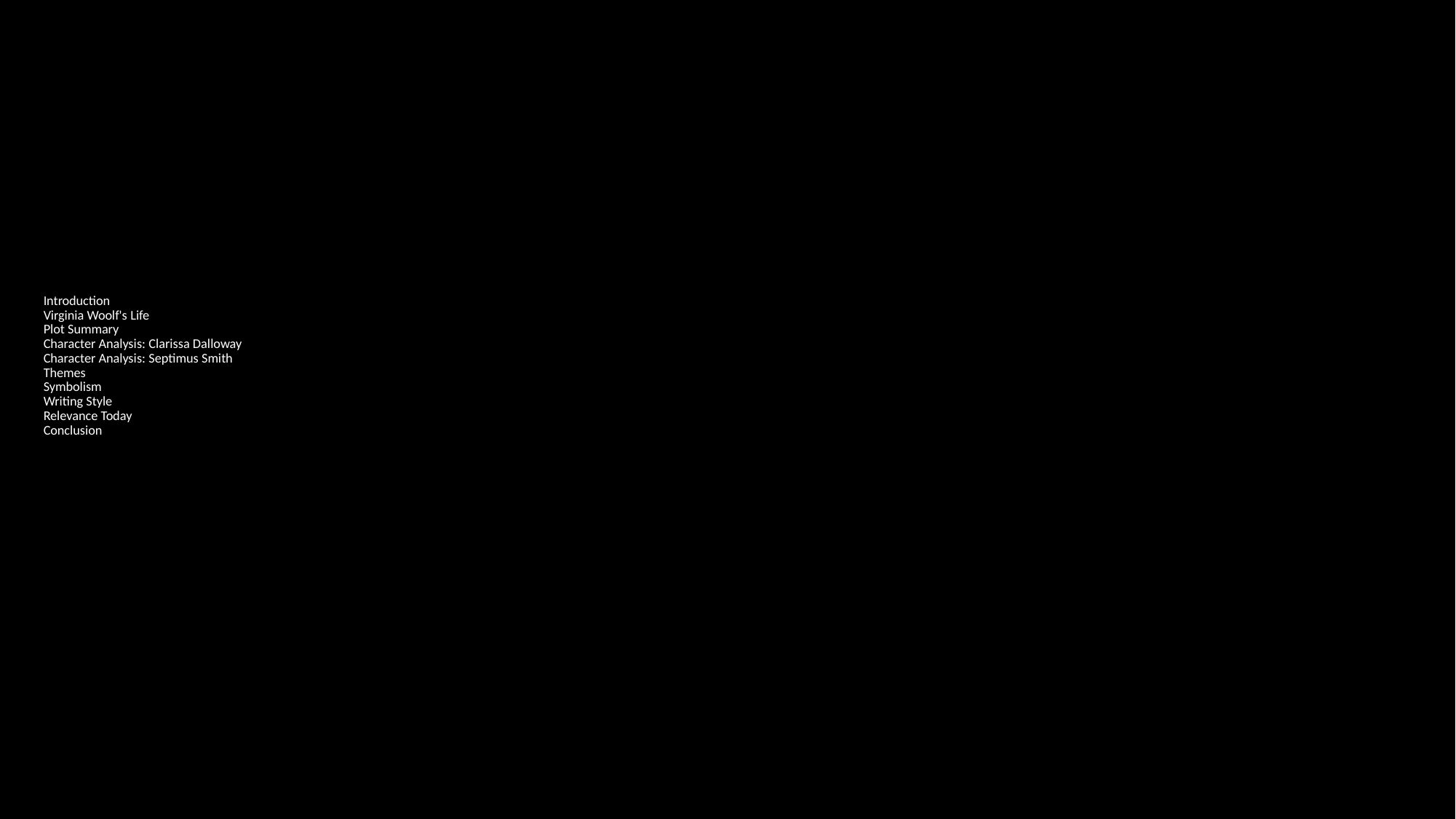

# Introduction
Virginia Woolf's Life
Plot Summary
Character Analysis: Clarissa Dalloway
Character Analysis: Septimus Smith
Themes
Symbolism
Writing Style
Relevance Today
Conclusion